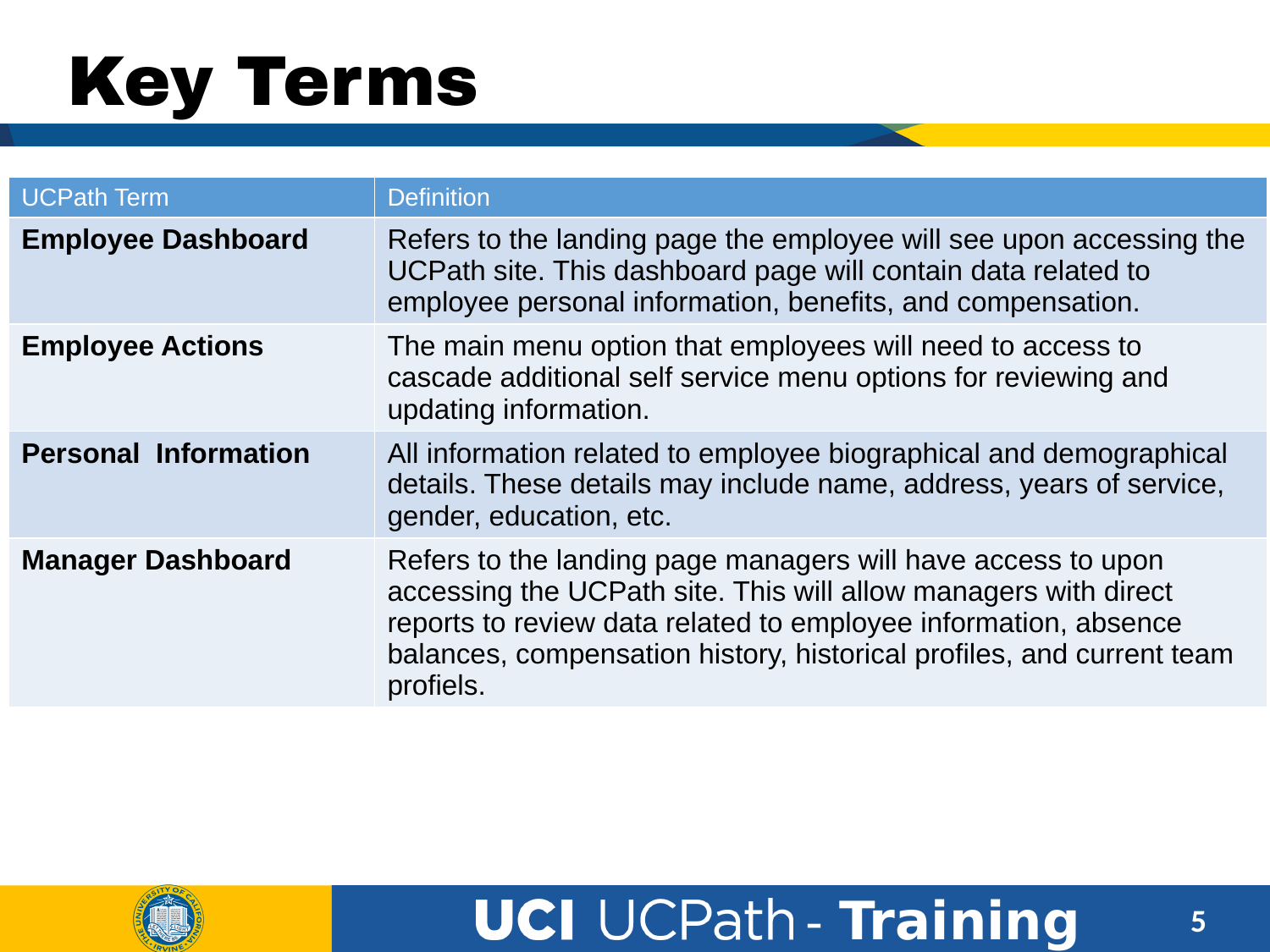

# Key Terms
| UCPath Term | Definition |
| --- | --- |
| Employee Dashboard | Refers to the landing page the employee will see upon accessing the UCPath site. This dashboard page will contain data related to employee personal information, benefits, and compensation. |
| Employee Actions | The main menu option that employees will need to access to cascade additional self service menu options for reviewing and updating information. |
| Personal Information | All information related to employee biographical and demographical details. These details may include name, address, years of service, gender, education, etc. |
| Manager Dashboard | Refers to the landing page managers will have access to upon accessing the UCPath site. This will allow managers with direct reports to review data related to employee information, absence balances, compensation history, historical profiles, and current team profiels. |